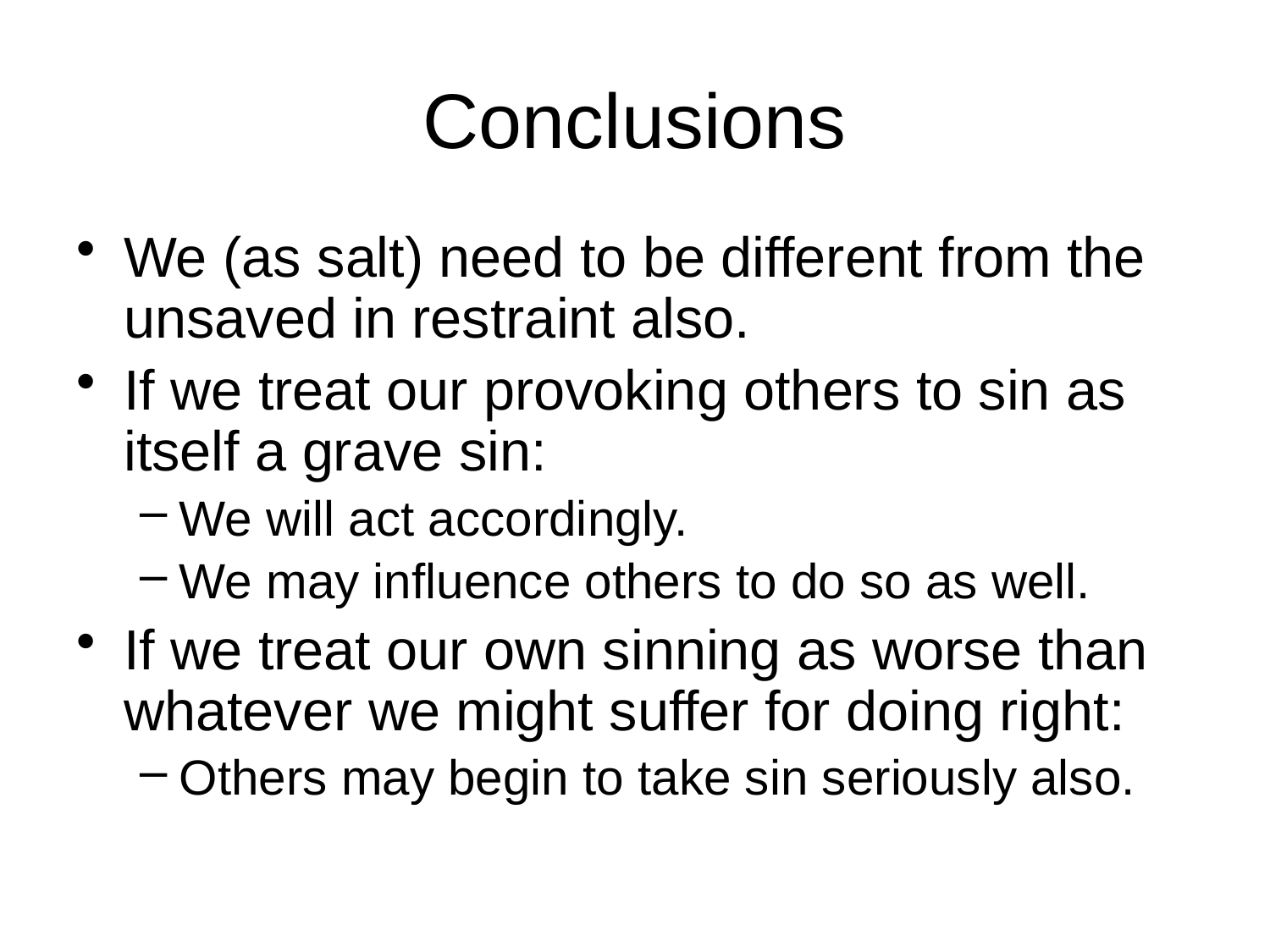

# Conclusions
We (as salt) need to be different from the unsaved in restraint also.
If we treat our provoking others to sin as itself a grave sin:
We will act accordingly.
We may influence others to do so as well.
If we treat our own sinning as worse than whatever we might suffer for doing right:
Others may begin to take sin seriously also.